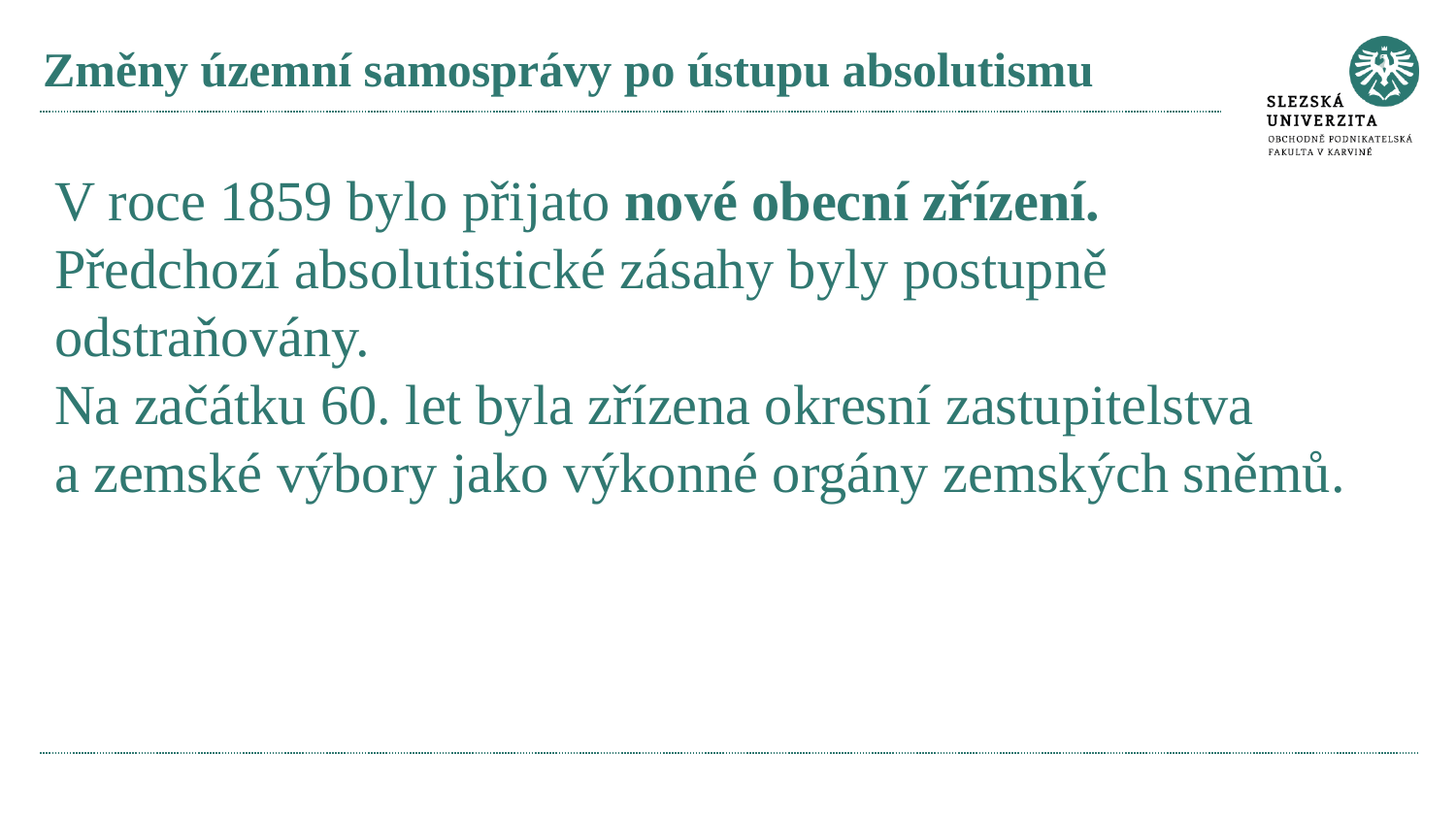

# Změny územní samosprávy po ústupu absolutismu
V roce 1859 bylo přijato nové obecní zřízení.
Předchozí absolutistické zásahy byly postupně odstraňovány.
Na začátku 60. let byla zřízena okresní zastupitelstva
a zemské výbory jako výkonné orgány zemských sněmů.